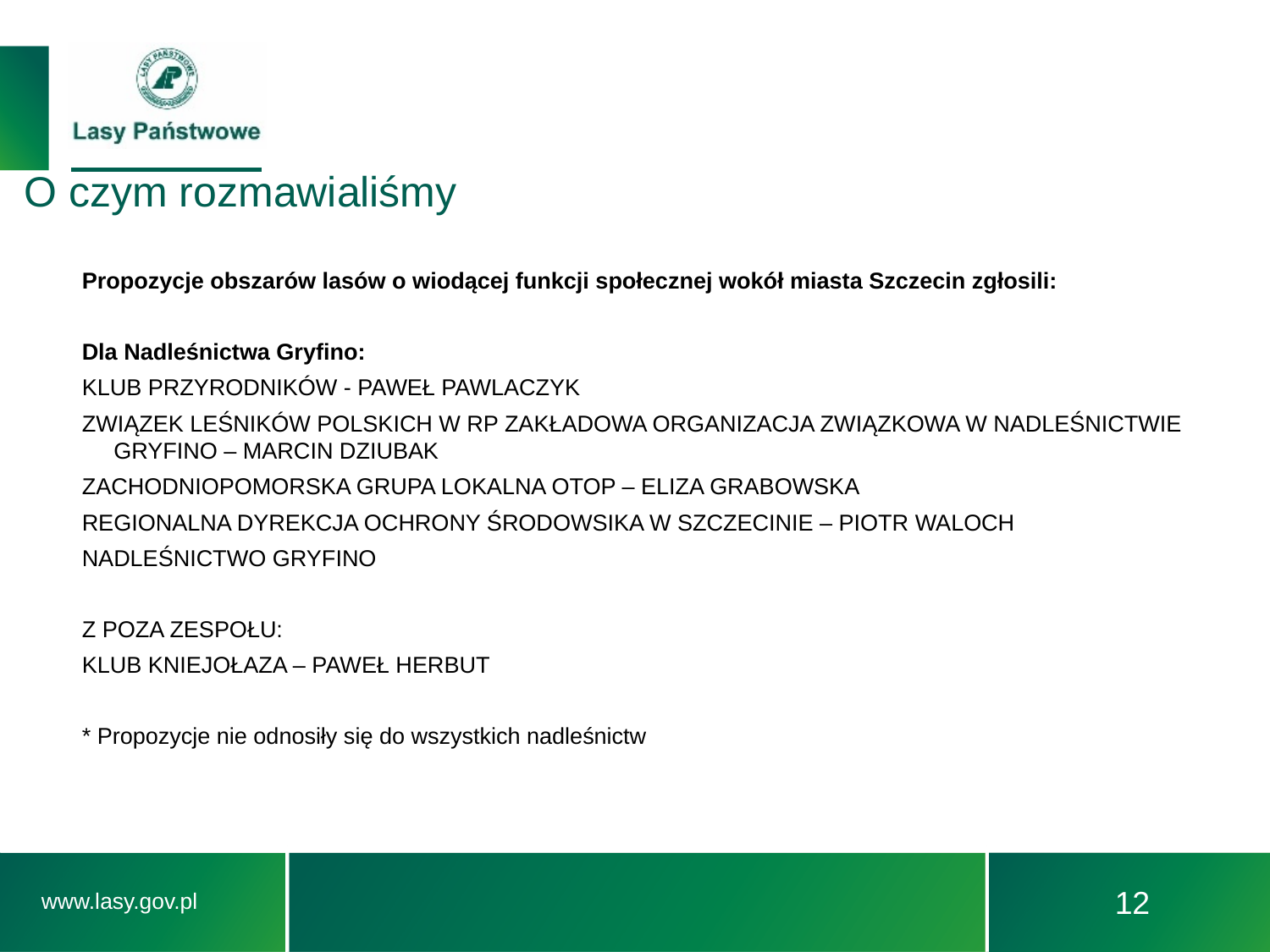

# O czym rozmawialiśmy
Propozycje obszarów lasów o wiodącej funkcji społecznej wokół miasta Szczecin zgłosili:

Dla Nadleśnictwa Gryfino:
KLUB PRZYRODNIKÓW - PAWEŁ PAWLACZYK
ZWIĄZEK LEŚNIKÓW POLSKICH W RP ZAKŁADOWA ORGANIZACJA ZWIĄZKOWA W NADLEŚNICTWIE GRYFINO – MARCIN DZIUBAK
ZACHODNIOPOMORSKA GRUPA LOKALNA OTOP – ELIZA GRABOWSKA
REGIONALNA DYREKCJA OCHRONY ŚRODOWSIKA W SZCZECINIE – PIOTR WALOCH
NADLEŚNICTWO GRYFINO

Z POZA ZESPOŁU:
KLUB KNIEJOŁAZA – PAWEŁ HERBUT

* Propozycje nie odnosiły się do wszystkich nadleśnictw